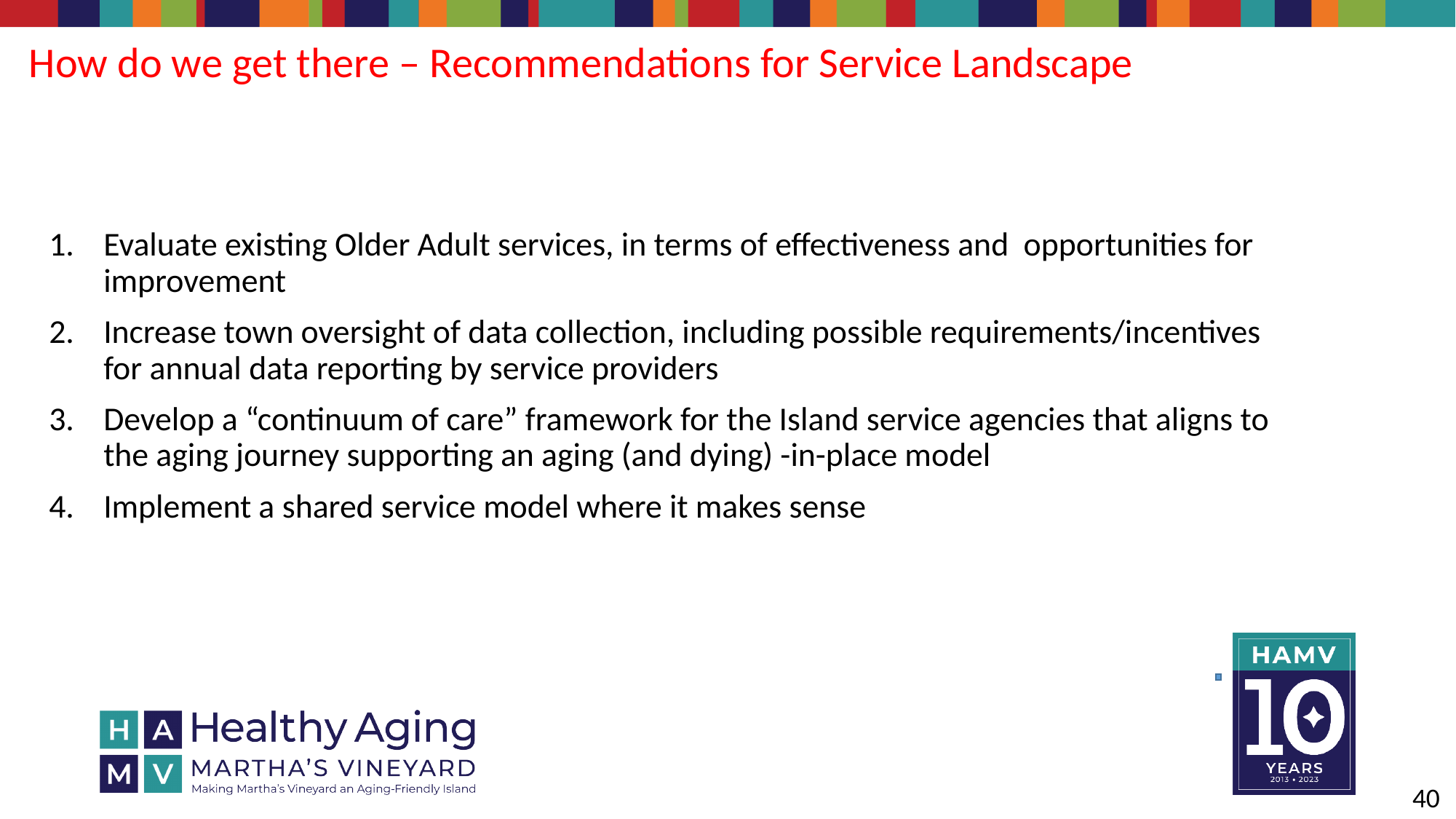

# How do we get there – Recommendations for Service Landscape

Evaluate existing Older Adult services, in terms of effectiveness and  opportunities for improvement
Increase town oversight of data collection, including possible requirements/incentives for annual data reporting by service providers
Develop a “continuum of care” framework for the Island service agencies that aligns to the aging journey supporting an aging (and dying) -in-place model
Implement a shared service model where it makes sense

40